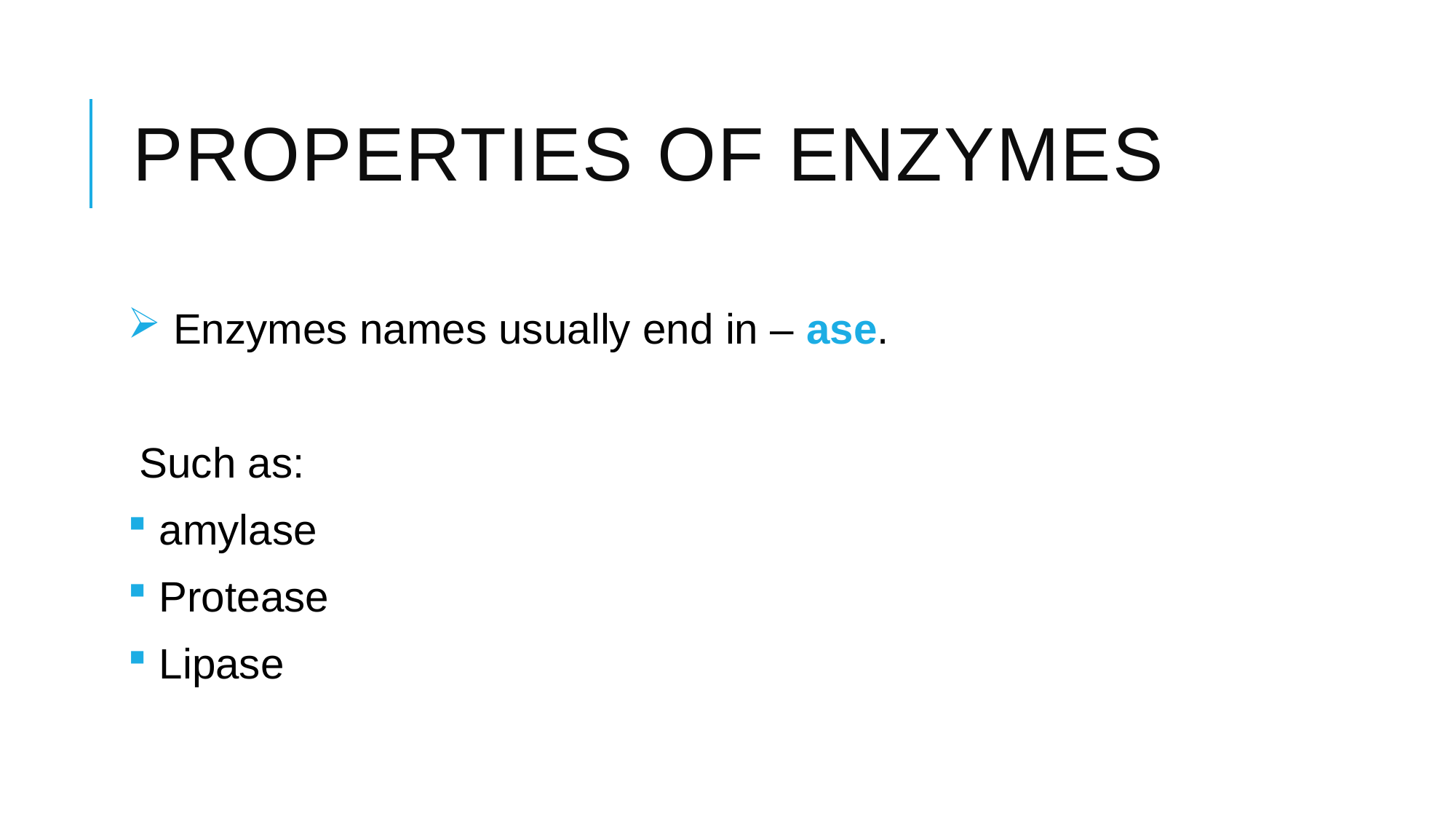

# Properties of enzymes

 Enzymes names usually end in – ase.

Such as:
 amylase
 Protease
 Lipase